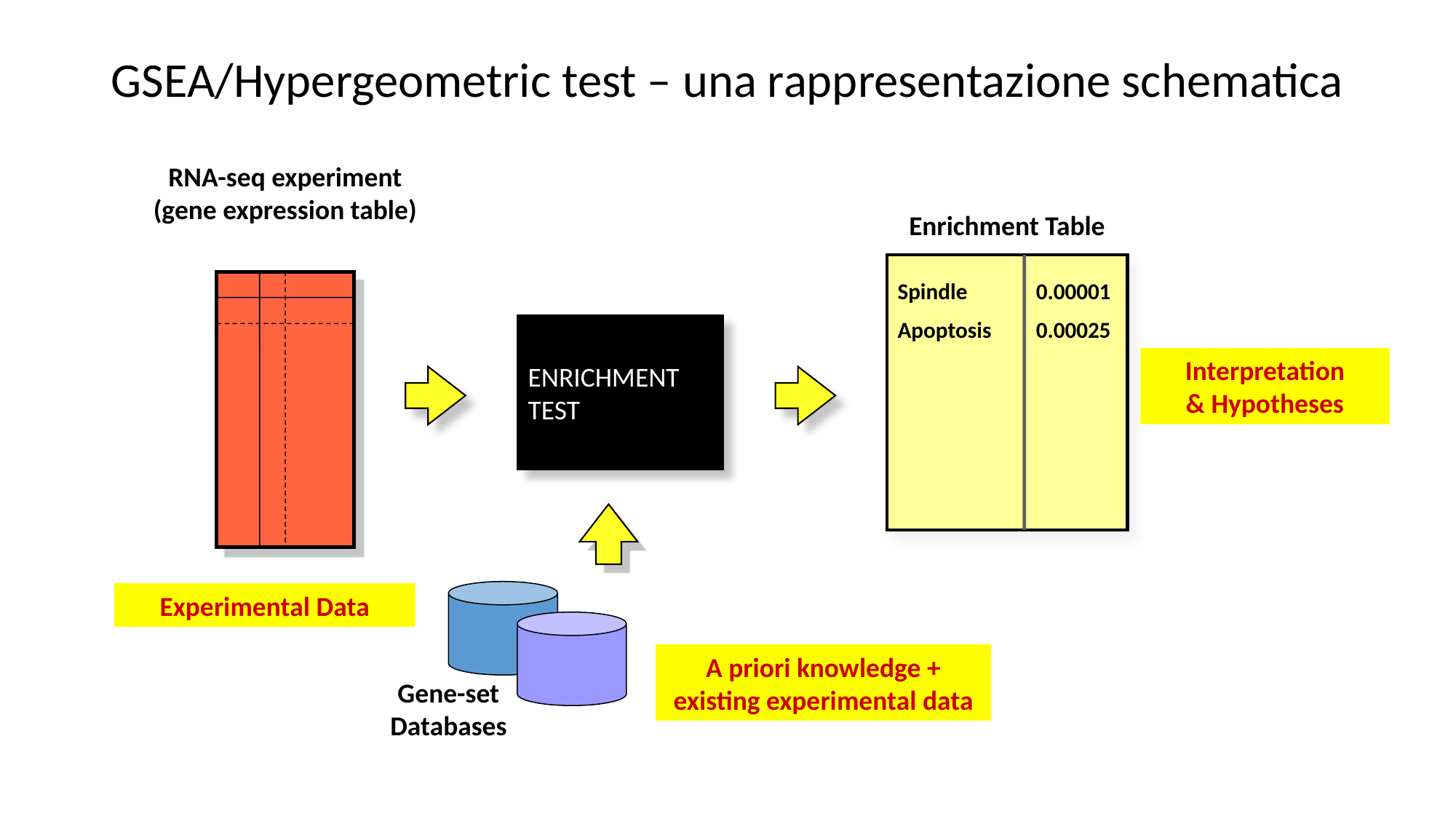

# GSEA/Hypergeometric test – una rappresentazione schematica
RNA-seq experiment
(gene expression table)
Enrichment Table

Spindle	0.00001
Apoptosis	0.00025

ENRICHMENT
TEST

Interpretation
& Hypotheses

Experimental Data

A priori knowledge +
existing experimental data
Gene-set
Databases